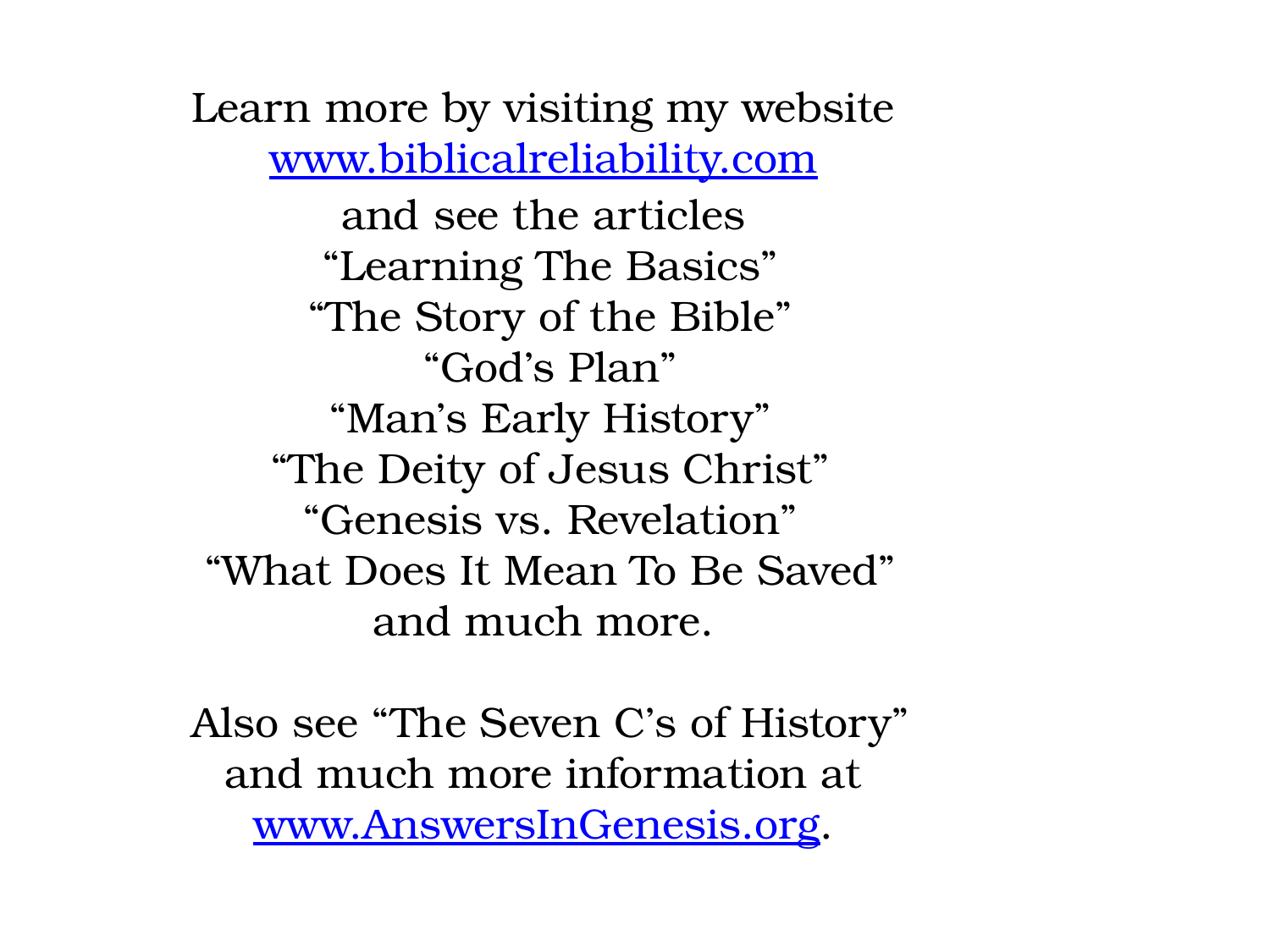

Learn more by visiting my website www.biblicalreliability.com
and see the articles
“Learning The Basics”
“The Story of the Bible”
“God’s Plan”
“Man’s Early History”
“The Deity of Jesus Christ”
“Genesis vs. Revelation”
“What Does It Mean To Be Saved” and much more.

Also see “The Seven C’s of History” and much more information at www.AnswersInGenesis.org.